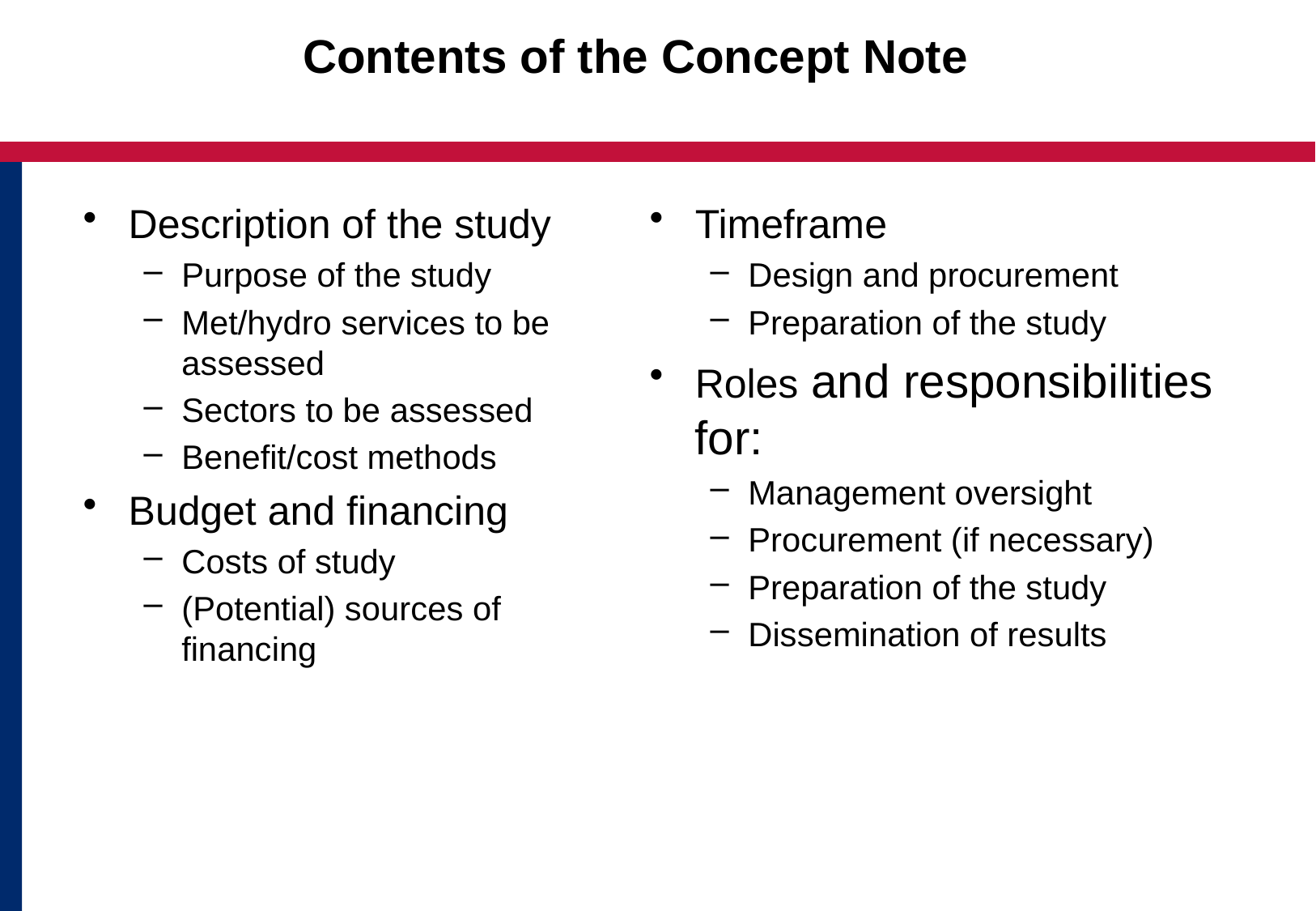

# Contents of the Concept Note
Description of the study
Purpose of the study
Met/hydro services to be assessed
Sectors to be assessed
Benefit/cost methods
Budget and financing
Costs of study
(Potential) sources of financing

Timeframe
Design and procurement
Preparation of the study
Roles and responsibilities for:
Management oversight
Procurement (if necessary)
Preparation of the study
Dissemination of results